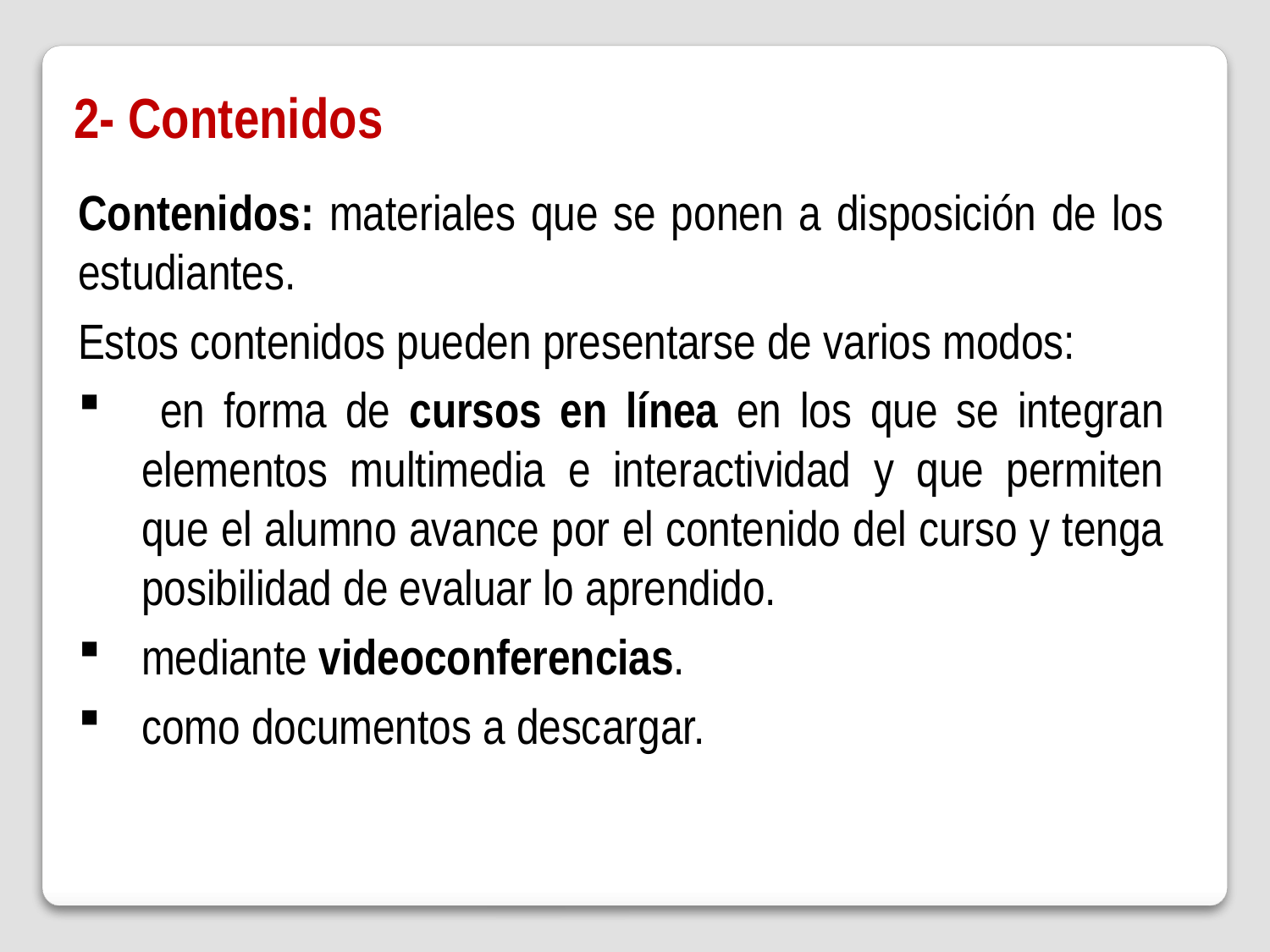

2- Contenidos
Contenidos: materiales que se ponen a disposición de los estudiantes.
Estos contenidos pueden presentarse de varios modos:
 en forma de cursos en línea en los que se integran elementos multimedia e interactividad y que permiten que el alumno avance por el contenido del curso y tenga posibilidad de evaluar lo aprendido.
mediante videoconferencias.
como documentos a descargar.